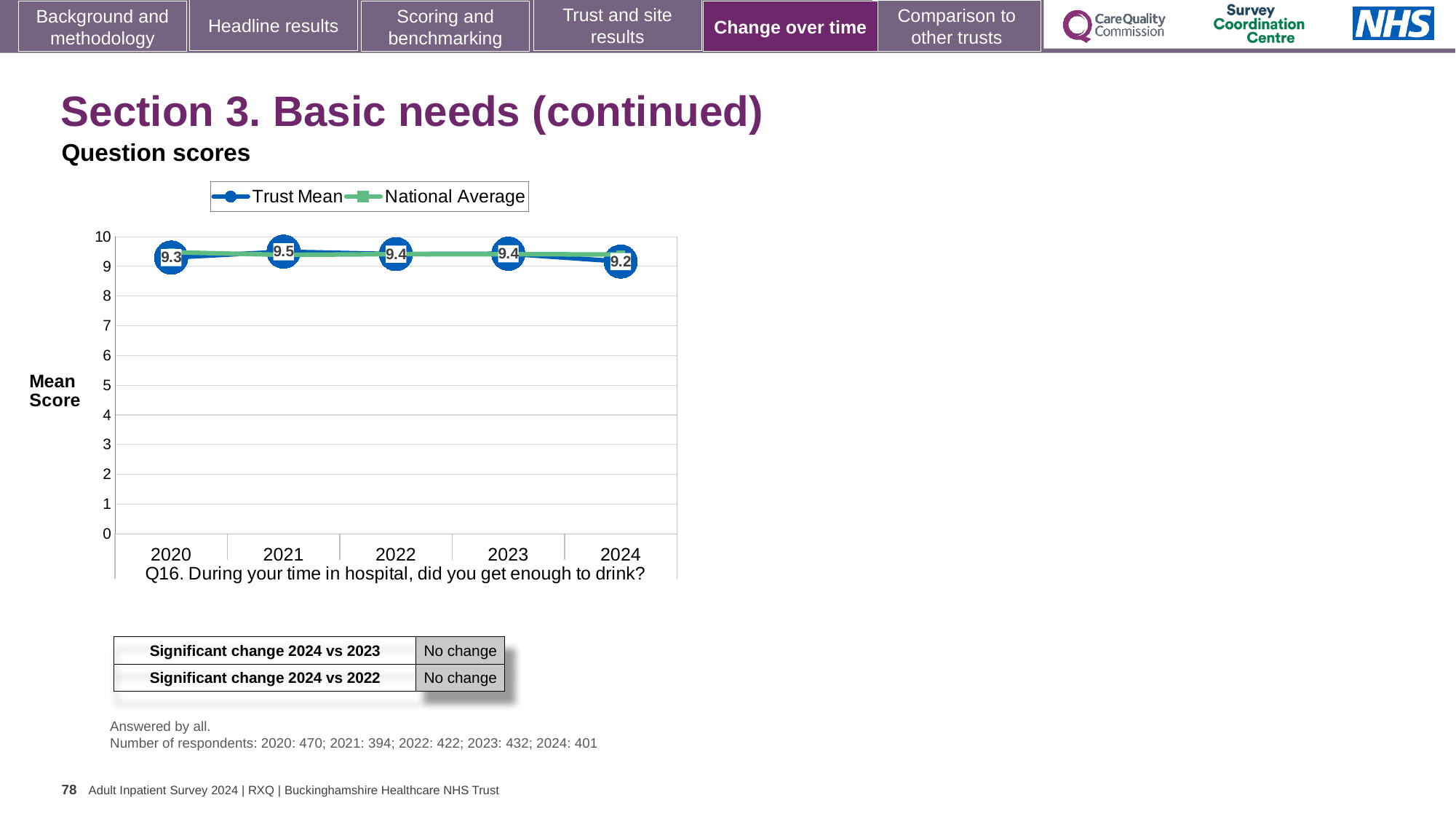

# Section 3. Basic needs (continued)
Question scores

### Chart

| Category | Trust Mean | National Average |
|---|---|---|
| 2020 | 9.297742124214759 | 9.476708016784139 |
| 2021 | 9.496357622160755 | 9.389186700490768 |
| 2022 | 9.41541133828076 | 9.413705771705214 |
| 2023 | 9.426298787437881 | 9.40913505359586 |
| 2024 | 9.16485199608726 | 9.403342818474426 |
| Significant change 2024 vs 2023 | No change |
| --- | --- |
| Significant change 2024 vs 2022 | No change |
Answered by all.
Number of respondents: 2020: 470; 2021: 394; 2022: 422; 2023: 432; 2024: 401

78